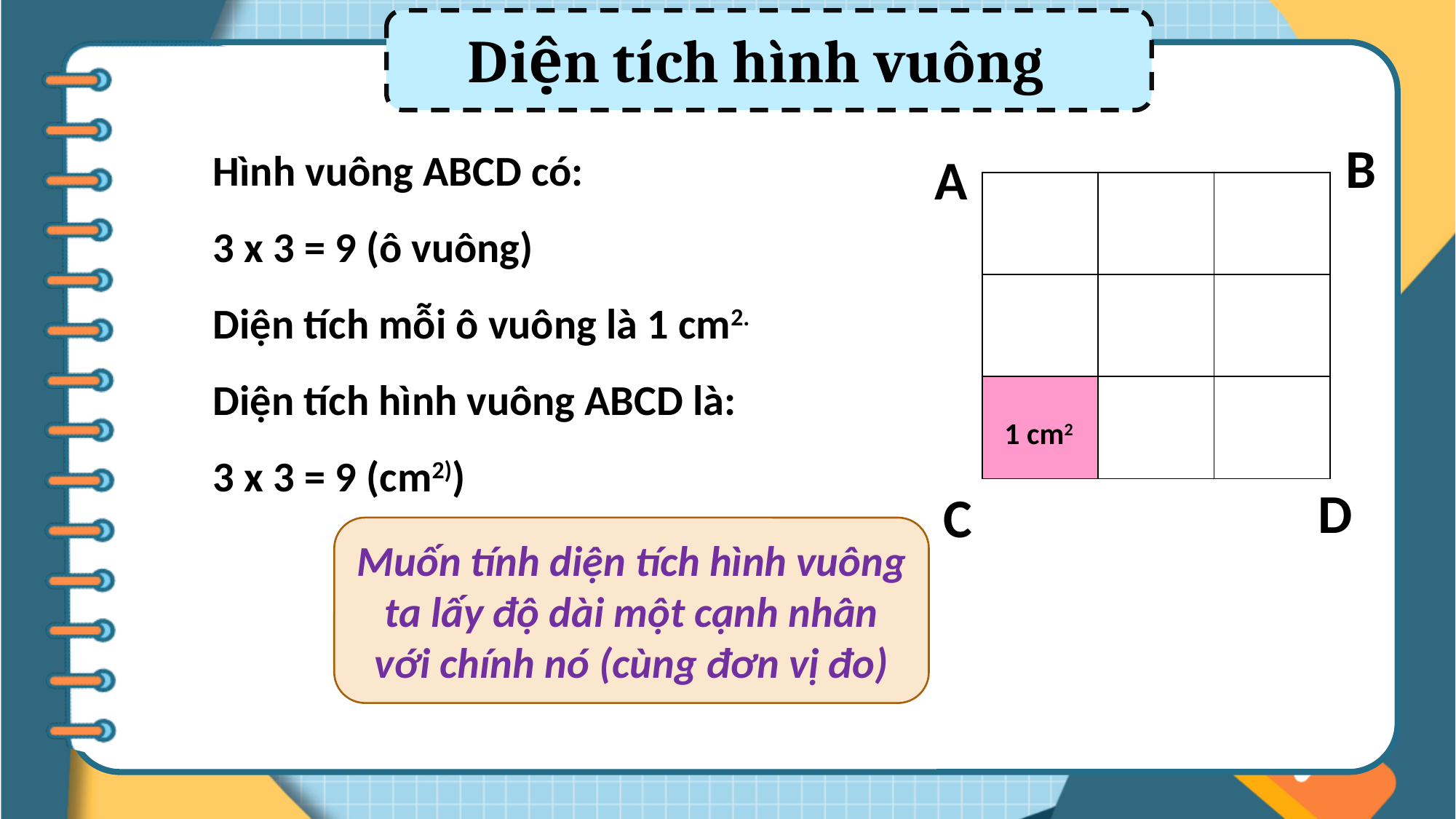

Diện tích hình vuông
Hình vuông ABCD có:
3 x 3 = 9 (ô vuông)
Diện tích mỗi ô vuông là 1 cm2.
Diện tích hình vuông ABCD là:
3 x 3 = 9 (cm2))
B
A
|  |  |  |
| --- | --- | --- |
|  |  |  |
|  |  |  |
1 cm2
D
C
Muốn tính diện tích hình vuông ta lấy độ dài một cạnh nhân với chính nó (cùng đơn vị đo)